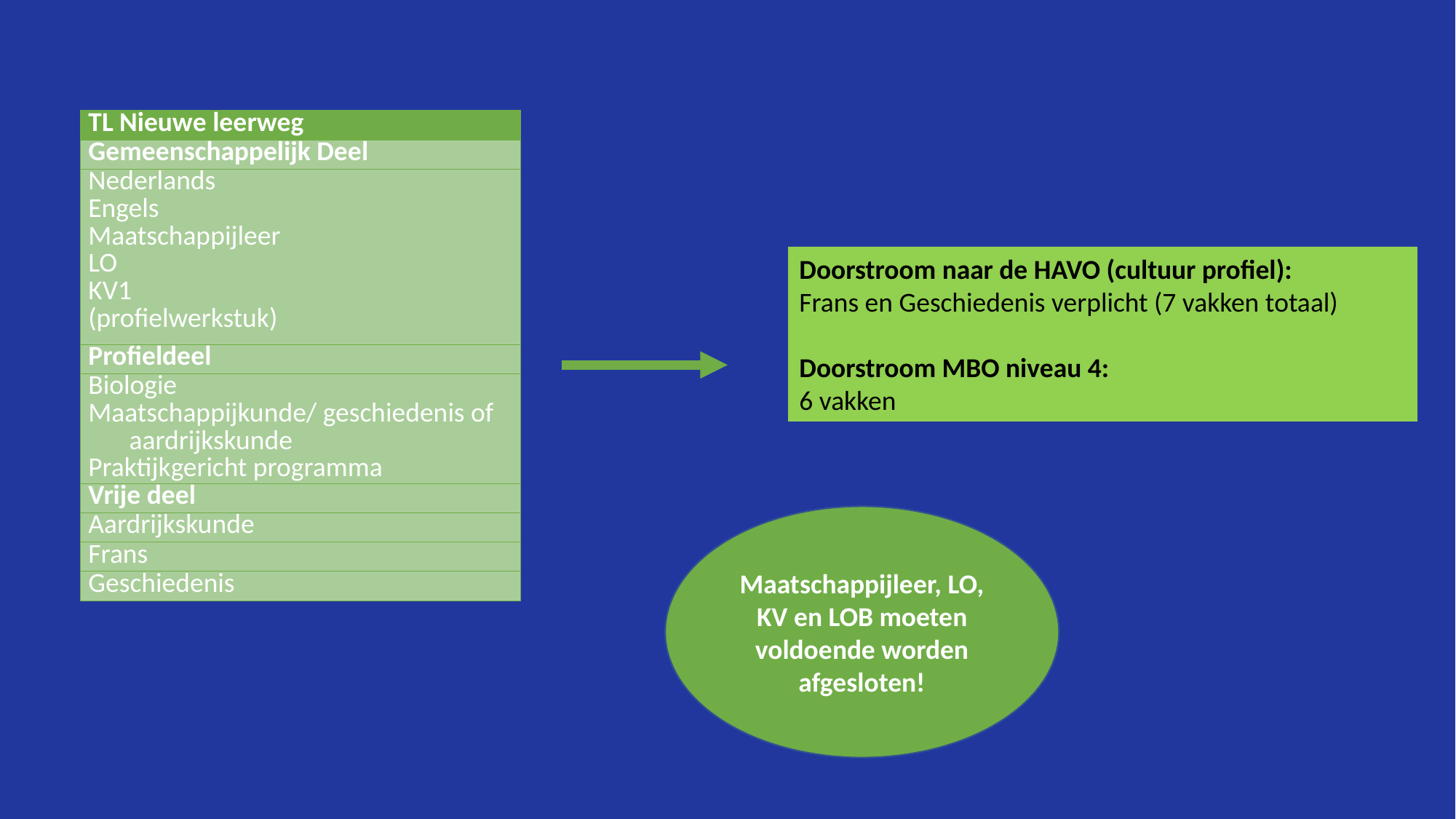

| TL Nieuwe leerweg |
| --- |
| Gemeenschappelijk Deel |
| Nederlands Engels Maatschappijleer LO KV1 (profielwerkstuk) |
| Profieldeel |
| Biologie Maatschappijkunde/ geschiedenis of aardrijkskunde Praktijkgericht programma |
| Vrije deel |
| Aardrijkskunde |
| Frans |
| Geschiedenis |
Doorstroom naar de HAVO (cultuur profiel):
Frans en Geschiedenis verplicht (7 vakken totaal)

Doorstroom MBO niveau 4:
6 vakken
Maatschappijleer, LO, KV en LOB moeten voldoende worden afgesloten!